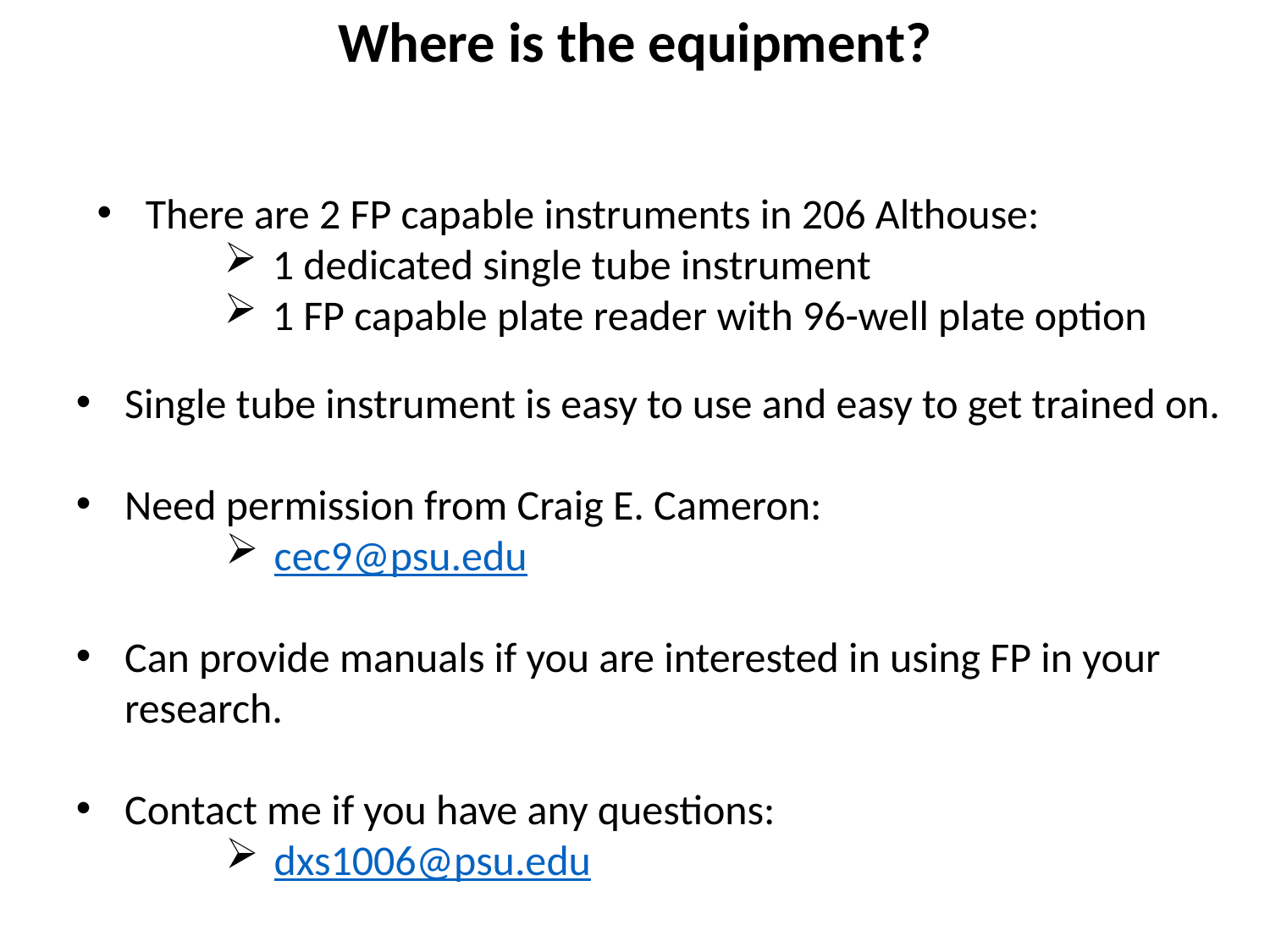

Where is the equipment?
There are 2 FP capable instruments in 206 Althouse:
1 dedicated single tube instrument
1 FP capable plate reader with 96-well plate option
Single tube instrument is easy to use and easy to get trained on.

Need permission from Craig E. Cameron:
cec9@psu.edu

Can provide manuals if you are interested in using FP in your research.

Contact me if you have any questions:
dxs1006@psu.edu